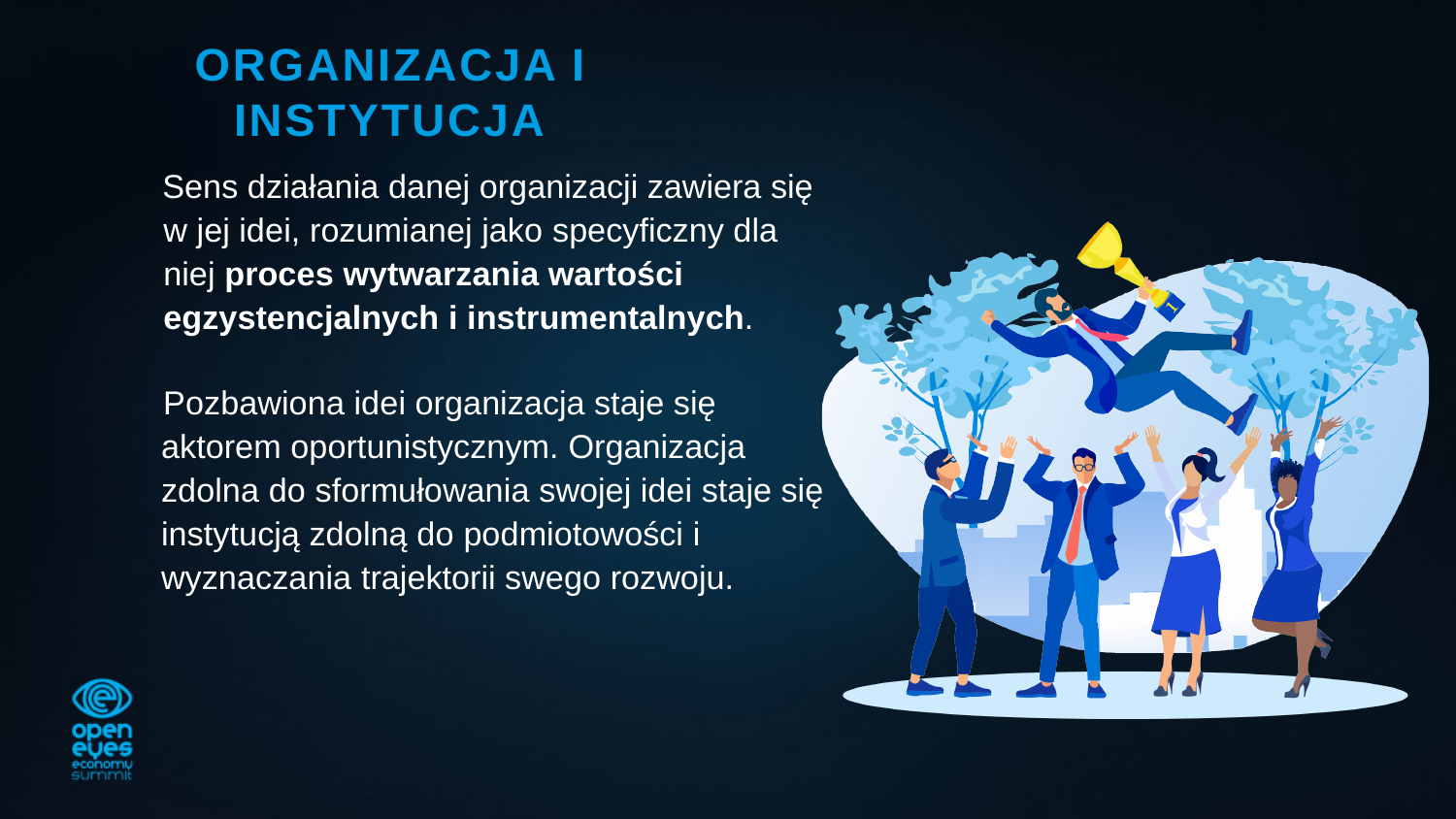

# ORGANIZACJA I INSTYTUCJA
Sens działania danej organizacji zawiera się w jej idei, rozumianej jako specyficzny dla niej proces wytwarzania wartości egzystencjalnych i instrumentalnych.

Pozbawiona idei organizacja staje się aktorem oportunistycznym. Organizacja zdolna do sformułowania swojej idei staje się instytucją zdolną do podmiotowości i wyznaczania trajektorii swego rozwoju.